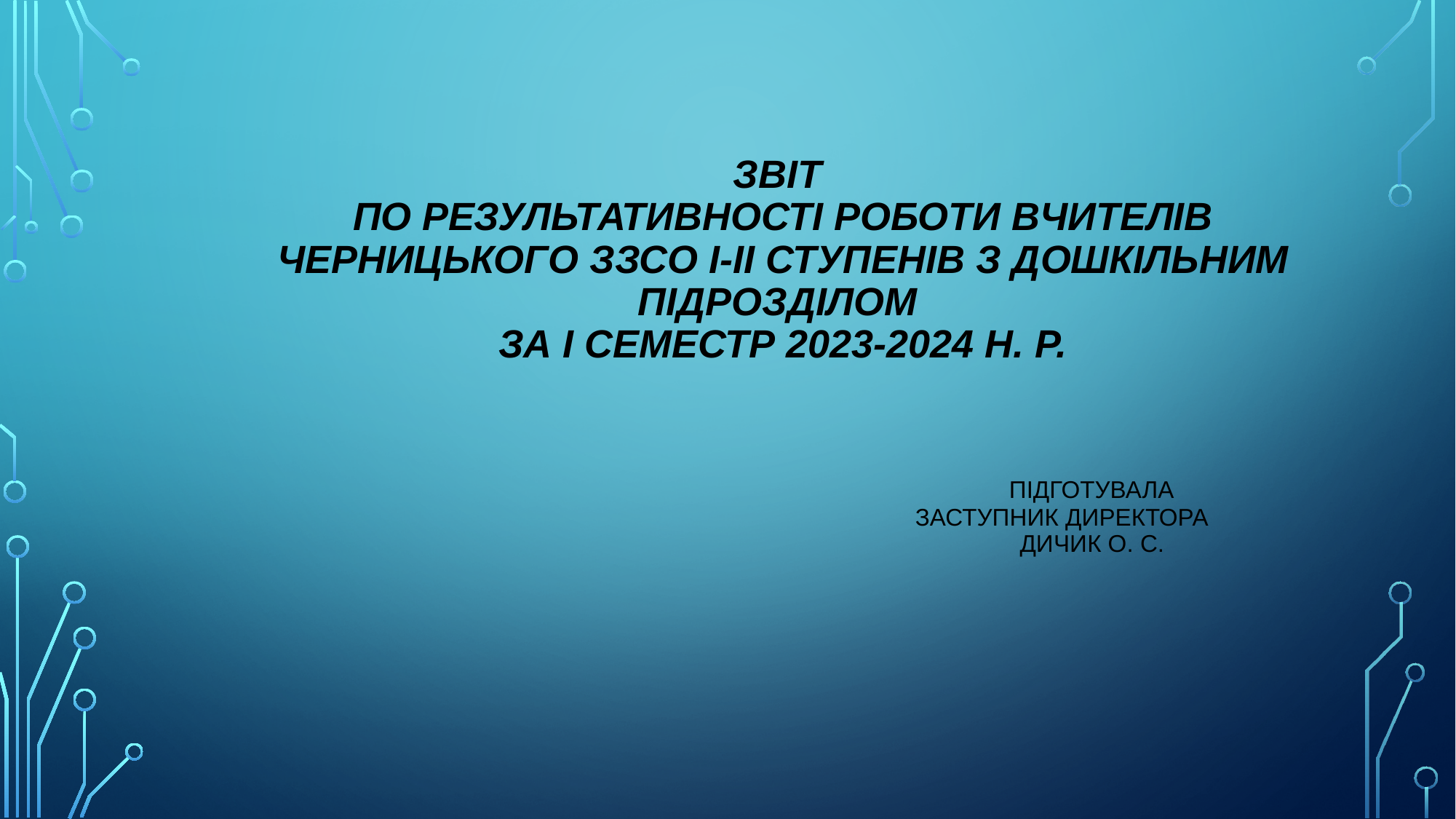

# Звіт по результативності роботи вчителів Черницького ззсо і-іі ступенів з дошкільним підрозділом за і семестр 2023-2024 н. р. Підготувала заступник директора Дичик о. с.